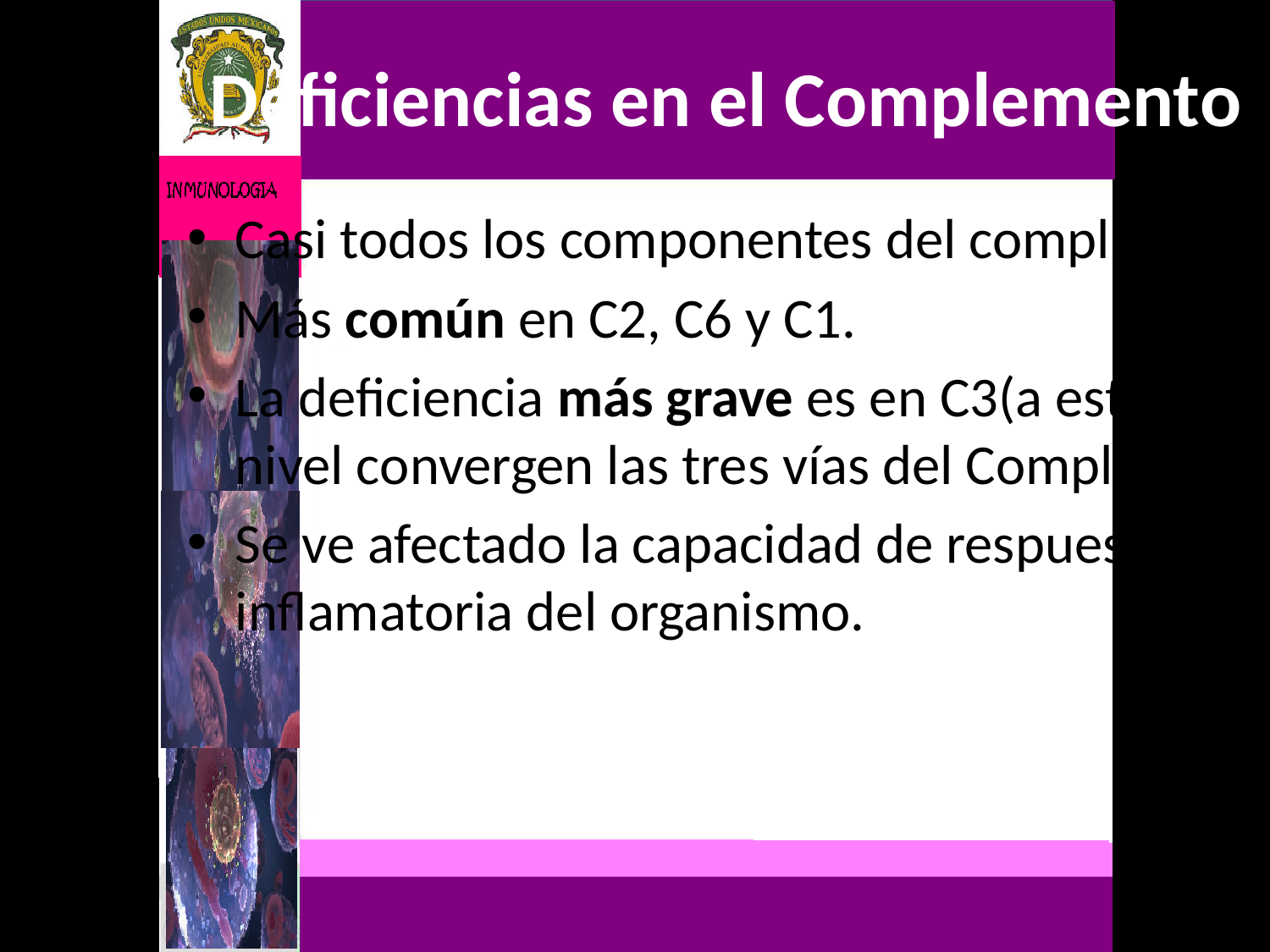

# Deficiencias en el Complemento
Casi todos los componentes del compl.
Más común en C2, C6 y C1.
La deficiencia más grave es en C3(a este nivel convergen las tres vías del Compl.
Se ve afectado la capacidad de respuesta inflamatoria del organismo.